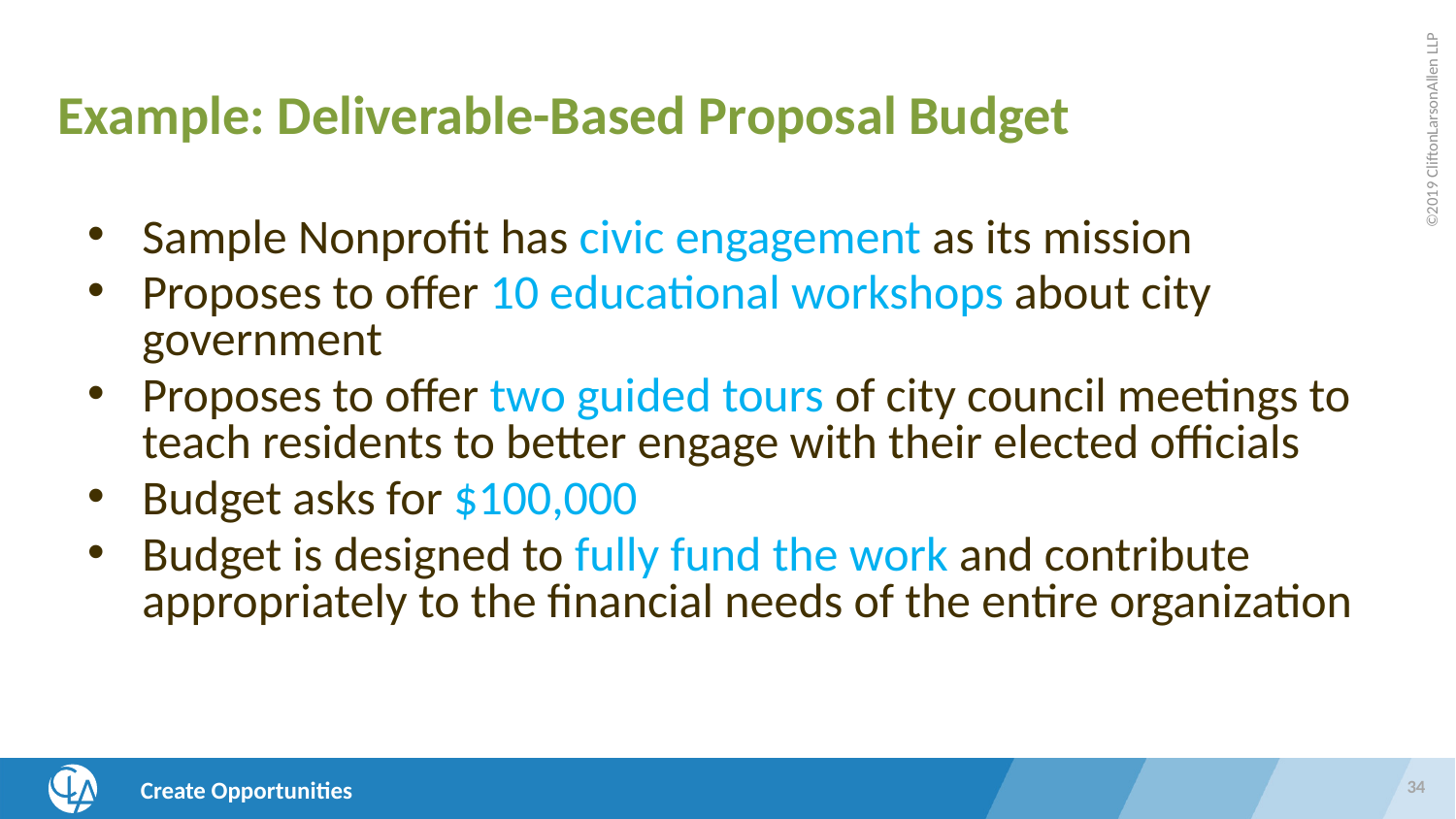

34
#
Example: Deliverable-Based Proposal Budget
Sample Nonprofit has civic engagement as its mission
Proposes to offer 10 educational workshops about city government
Proposes to offer two guided tours of city council meetings to teach residents to better engage with their elected officials
Budget asks for $100,000
Budget is designed to fully fund the work and contribute appropriately to the financial needs of the entire organization
34